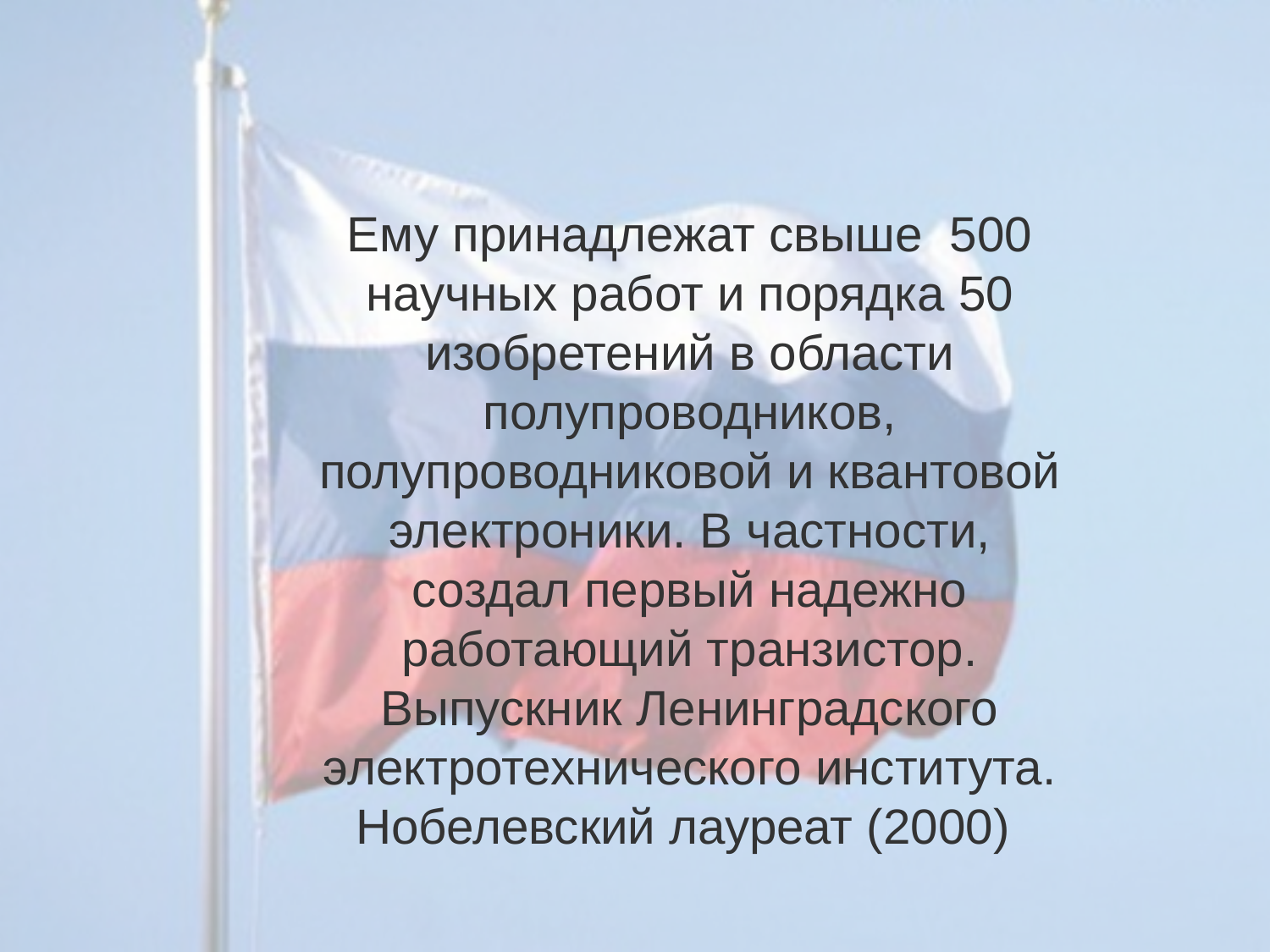

Ему принадлежат свыше  500 научных работ и порядка 50 изобретений в области полупроводников, полупроводниковой и квантовой электроники. В частности, создал первый надежно работающий транзистор. Выпускник Ленинградского электротехнического института. Нобелевский лауреат (2000)